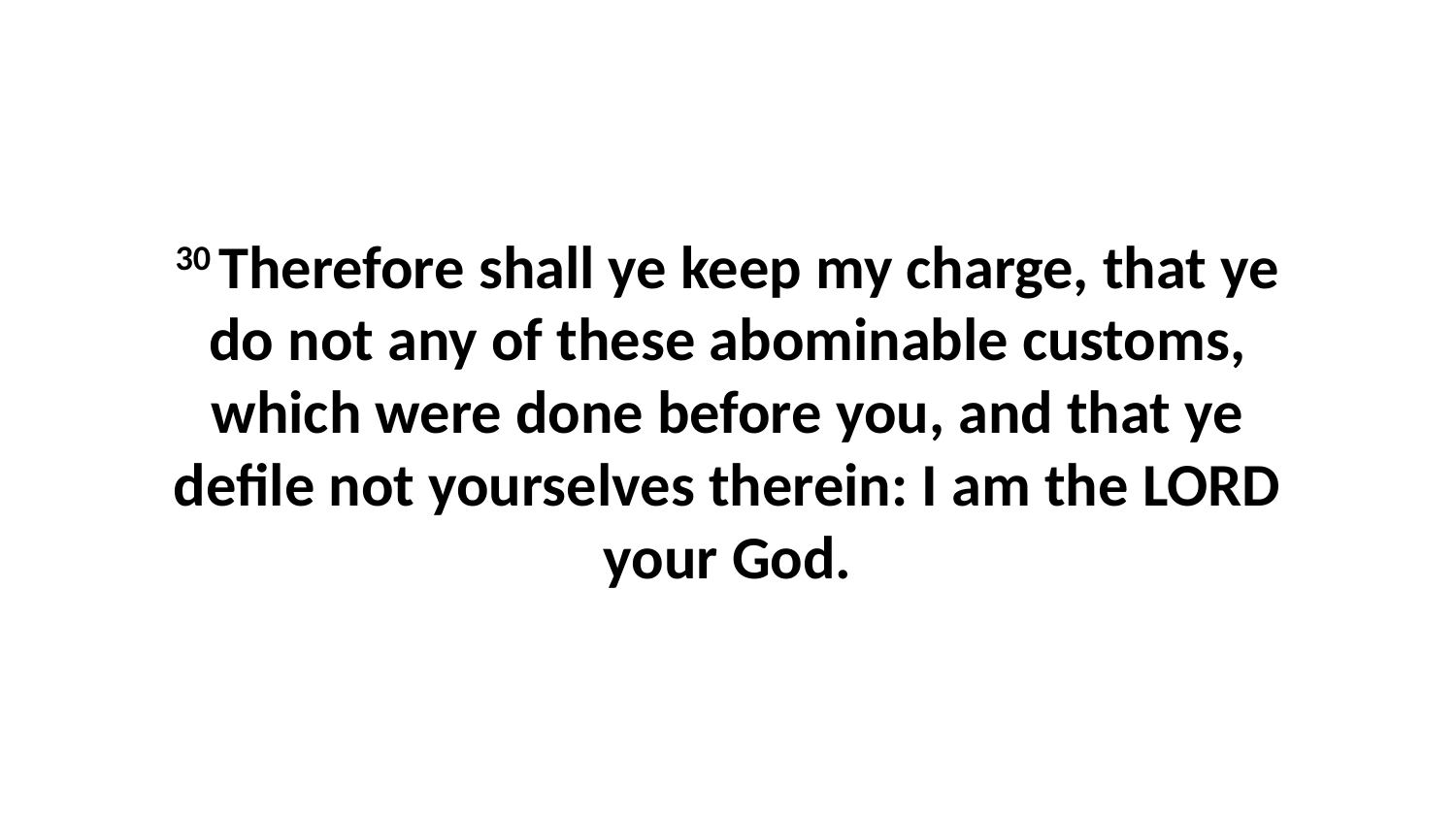

30 Therefore shall ye keep my charge, that ye do not any of these abominable customs, which were done before you, and that ye defile not yourselves therein: I am the LORD your God.